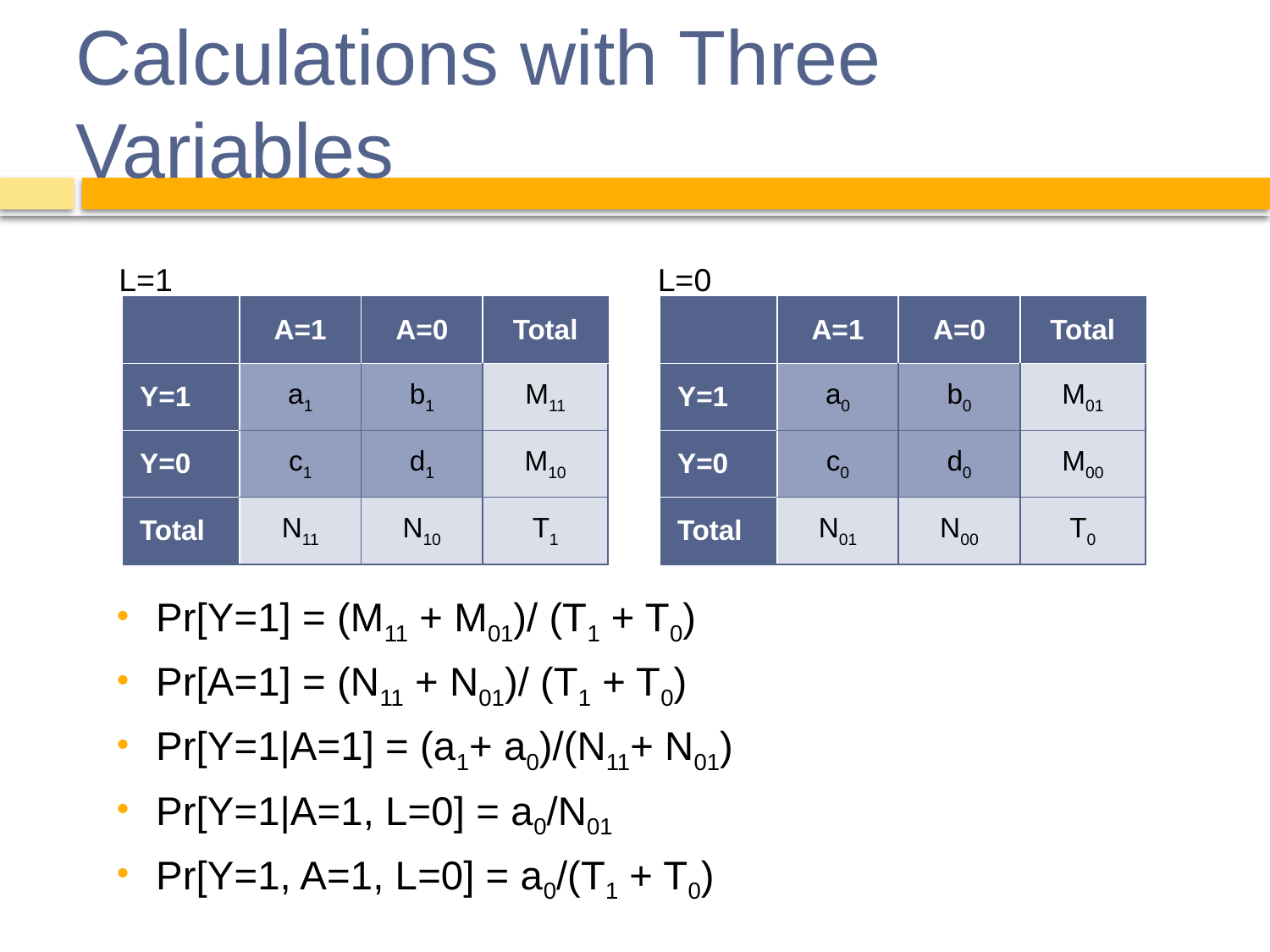

# Calculations with Three Variables
L=1
L=0
|  | A=1 | A=0 | Total |
| --- | --- | --- | --- |
| Y=1 | a1 | b1 | M11 |
| Y=0 | c1 | d1 | M10 |
| Total | N11 | N10 | T1 |
|  | A=1 | A=0 | Total |
| --- | --- | --- | --- |
| Y=1 | a0 | b0 | M01 |
| Y=0 | c0 | d0 | M00 |
| Total | N01 | N00 | T0 |
Pr[Y=1] = (M11 + M01)/ (T1 + T0)
Pr[A=1] = (N11 + N01)/ (T1 + T0)
Pr[Y=1|A=1] = (a1+ a0)/(N11+ N01)
Pr[Y=1|A=1, L=0] = a0/N01
Pr[Y=1, A=1, L=0] = a0/(T1 + T0)